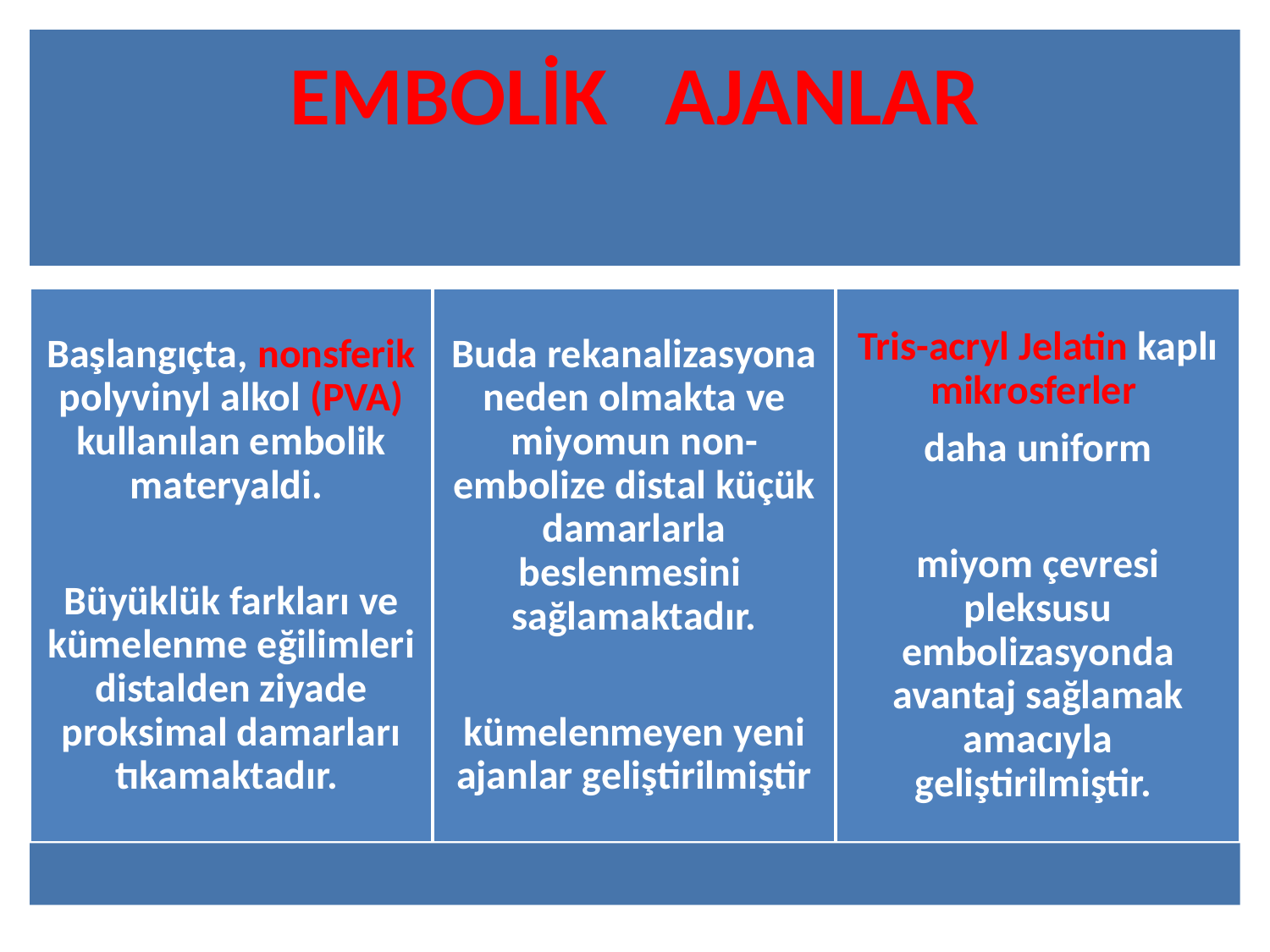

EMBOLİK   AJANLAR
Başlangıçta, nonsferik polyvinyl alkol (PVA) kullanılan embolik materyaldi.

Büyüklük farkları ve kümelenme eğilimleri distalden ziyade proksimal damarları tıkamaktadır.
Buda rekanalizasyona neden olmakta ve miyomun non-embolize distal küçük damarlarla beslenmesini  sağlamaktadır.

kümelenmeyen yeni ajanlar geliştirilmiştir
Tris-acryl Jelatin kaplı mikrosferler
daha uniform

miyom çevresi pleksusu embolizasyonda avantaj sağlamak amacıyla geliştirilmiştir.